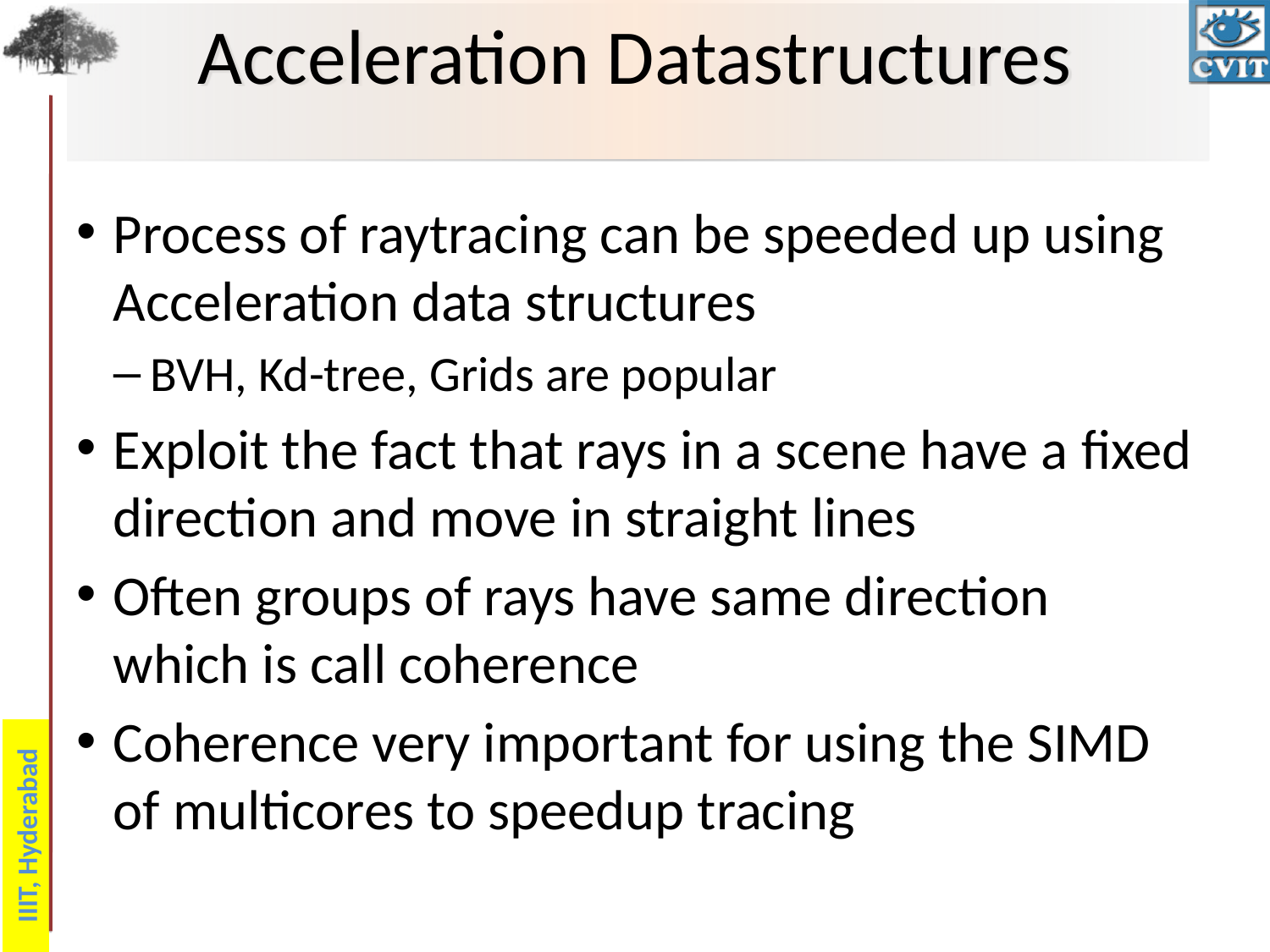

# Acceleration Datastructures
Process of raytracing can be speeded up using Acceleration data structures
BVH, Kd-tree, Grids are popular
Exploit the fact that rays in a scene have a fixed direction and move in straight lines
Often groups of rays have same direction which is call coherence
Coherence very important for using the SIMD of multicores to speedup tracing